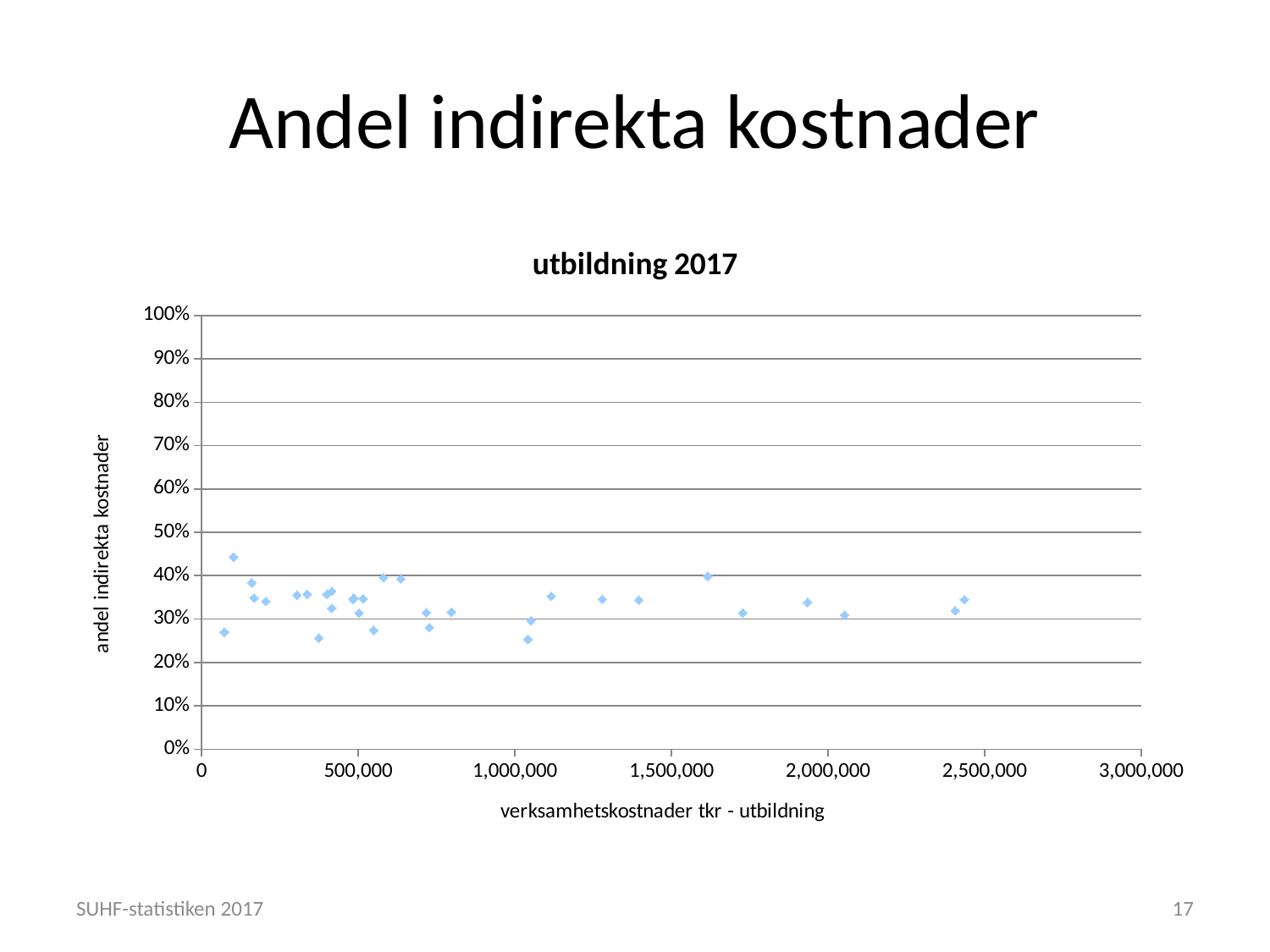

# Andel indirekta kostnader

### Chart: utbildning 2017

| Category |  |
|---|---|
SUHF-statistiken 2017
17